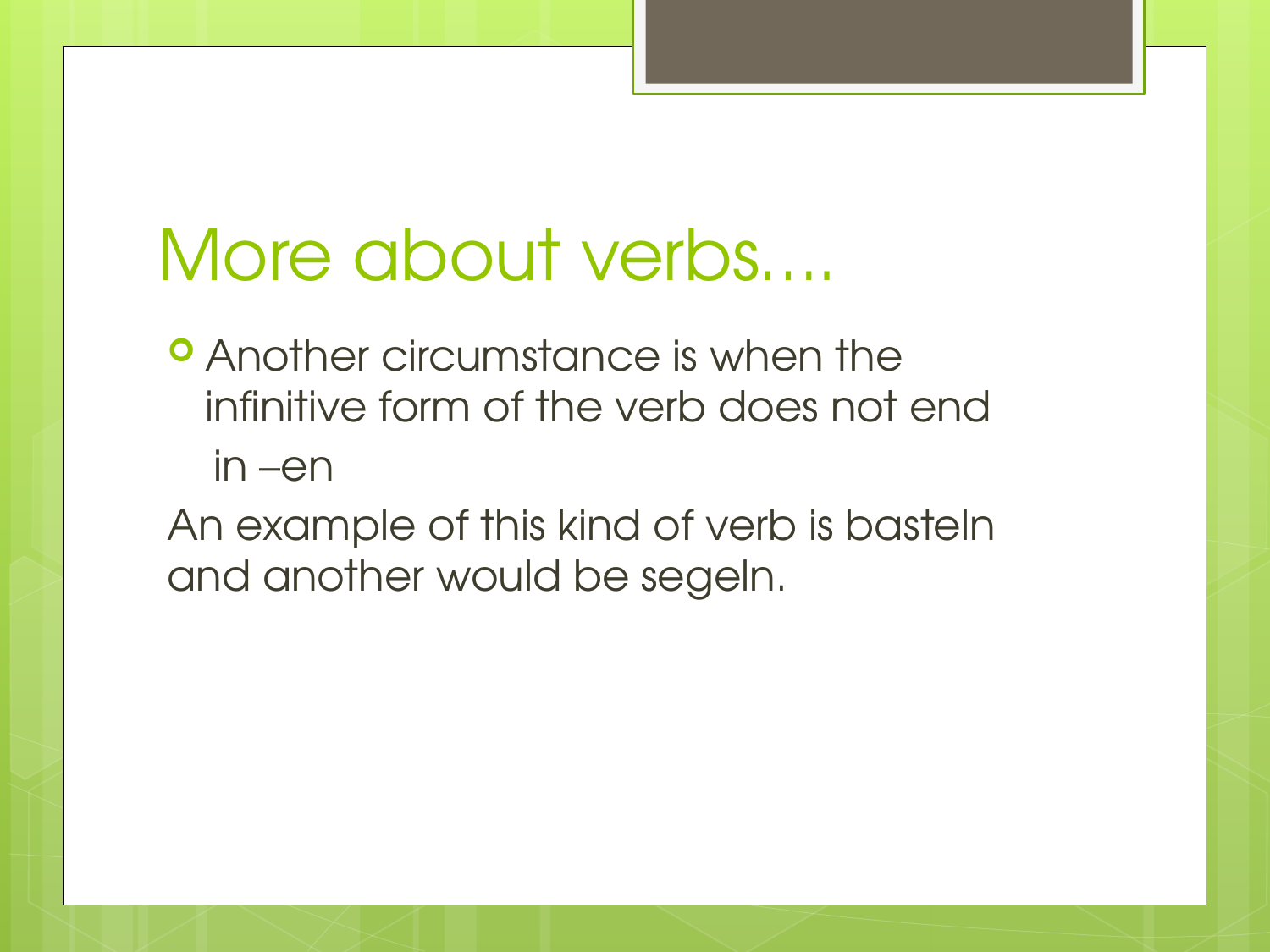

# More about verbs….
Another circumstance is when the infinitive form of the verb does not end
    in –en
An example of this kind of verb is basteln and another would be segeln.